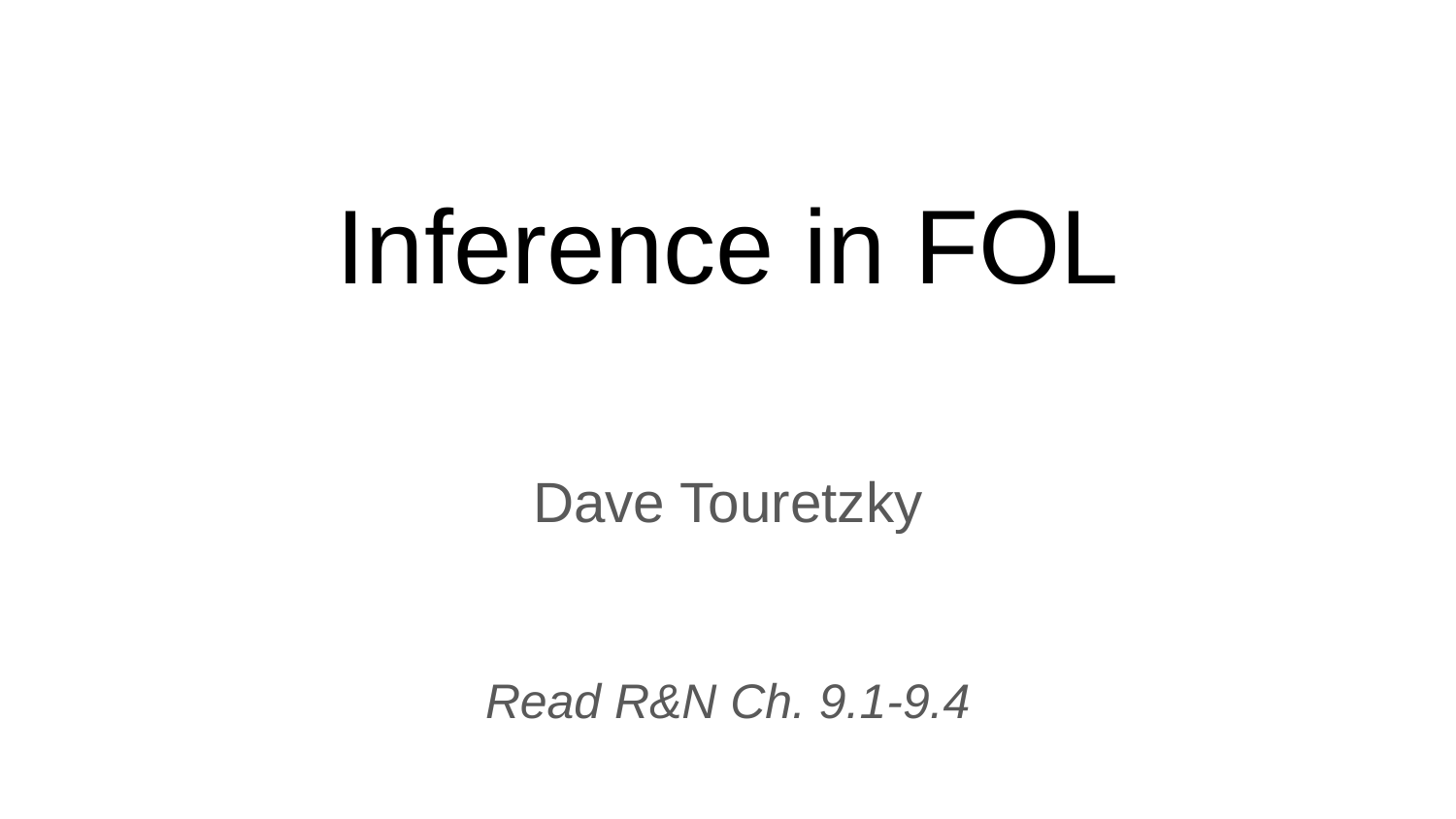

# Inference in FOL

Dave Touretzky

Read R&N Ch. 9.1-9.4